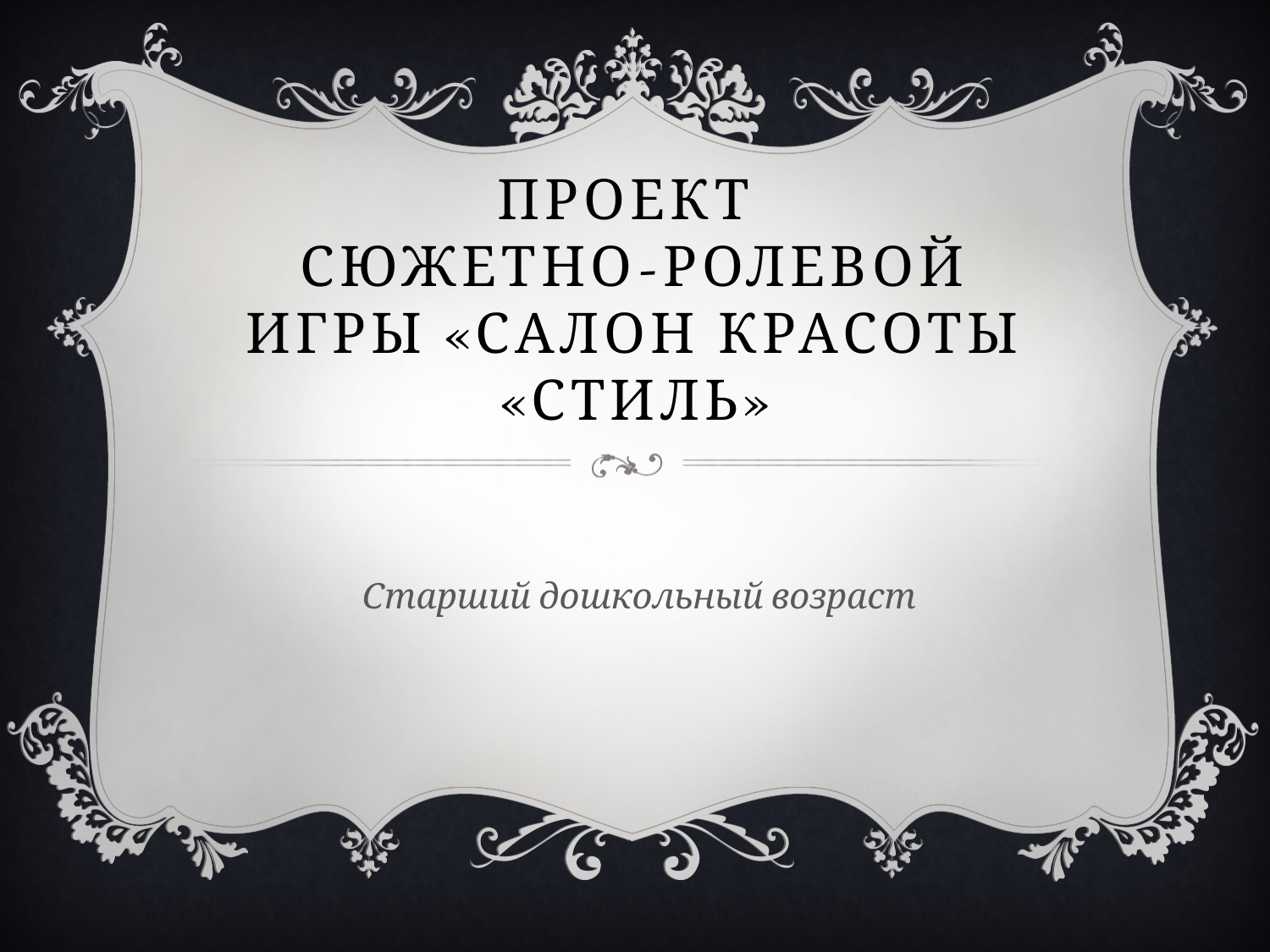

# Проект сюжетно-ролевой игры «Салон красоты «Стиль»
Старший дошкольный возраст